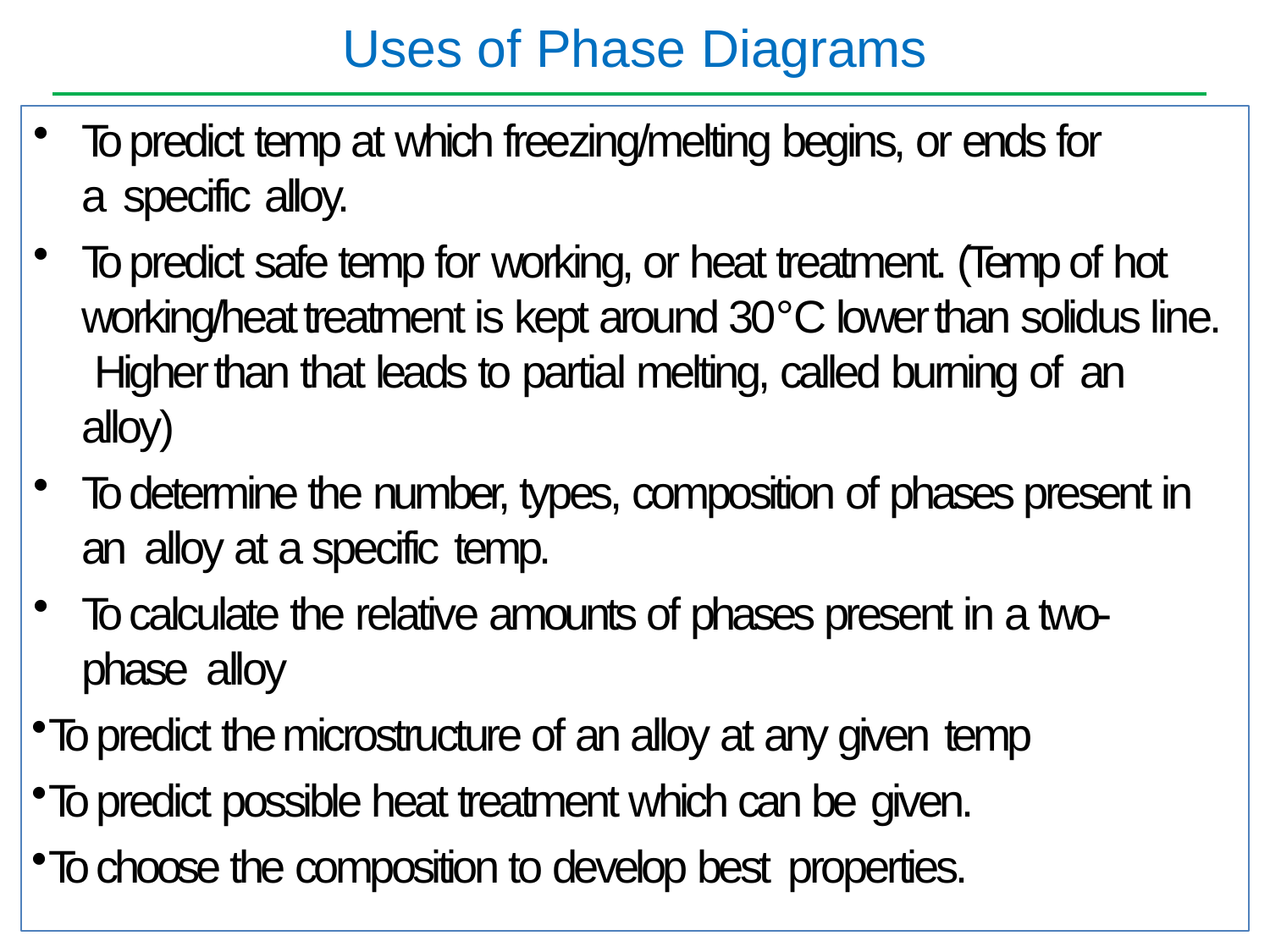

# Uses of Phase Diagrams

To predict temp at which freezing/melting begins, or ends for a  specific alloy.
To predict safe temp for working, or heat treatment. (Temp of hot  working/heat treatment is kept around 30°C lower than solidus line.  Higher than that leads to partial melting, called burning of an alloy)
To determine the number, types, composition of phases present in an  alloy at a specific temp.
To calculate the relative amounts of phases present in a two-phase  alloy
To predict the microstructure of an alloy at any given temp
To predict possible heat treatment which can be given.
To choose the composition to develop best properties.